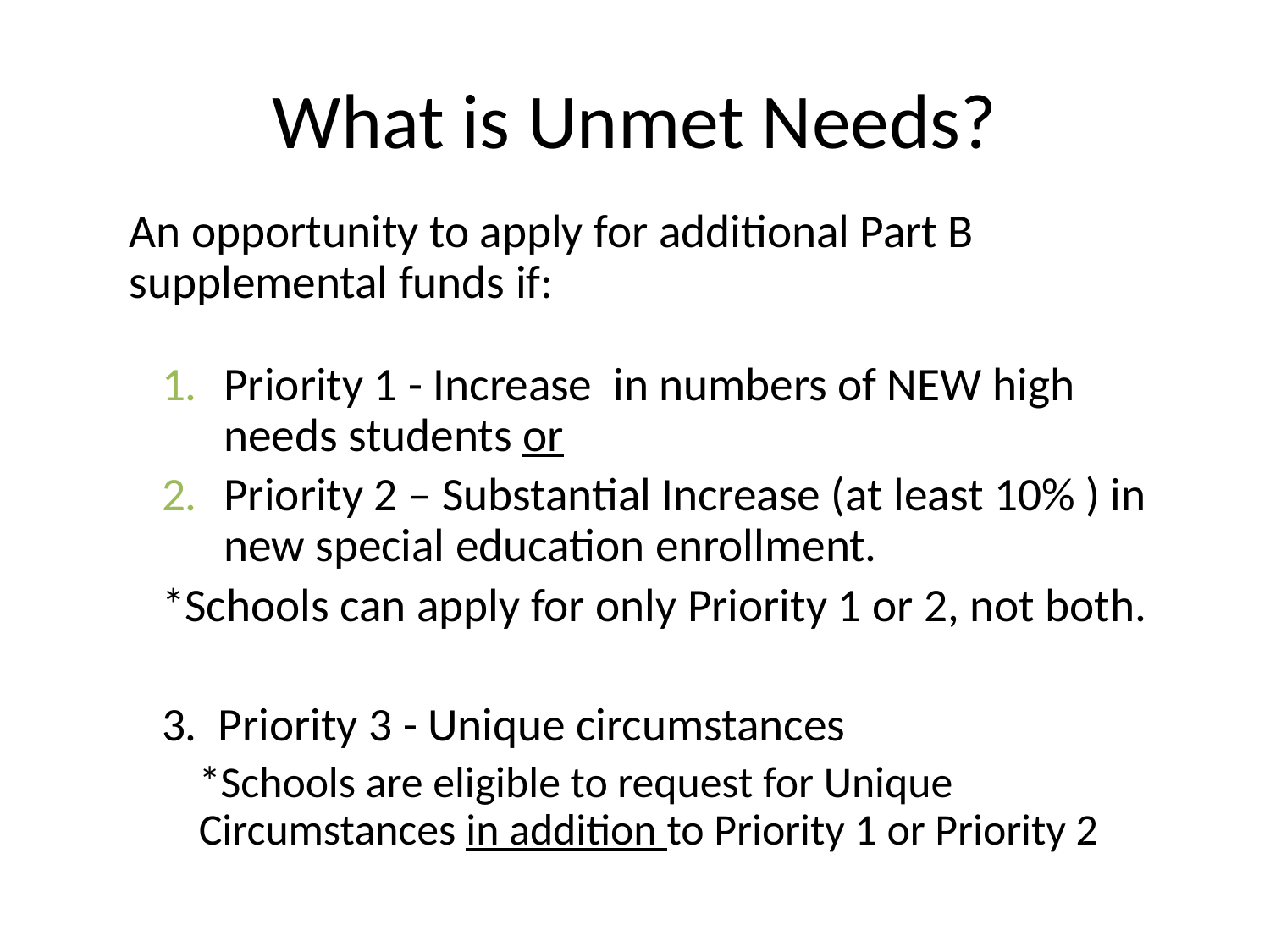

# What is Unmet Needs?
An opportunity to apply for additional Part B supplemental funds if:

Priority 1 - Increase  in numbers of NEW high needs students or
Priority 2 – Substantial Increase (at least 10% ) in new special education enrollment.
*Schools can apply for only Priority 1 or 2, not both.

3.  Priority 3 - Unique circumstances
*Schools are eligible to request for Unique Circumstances in addition to Priority 1 or Priority 2

8